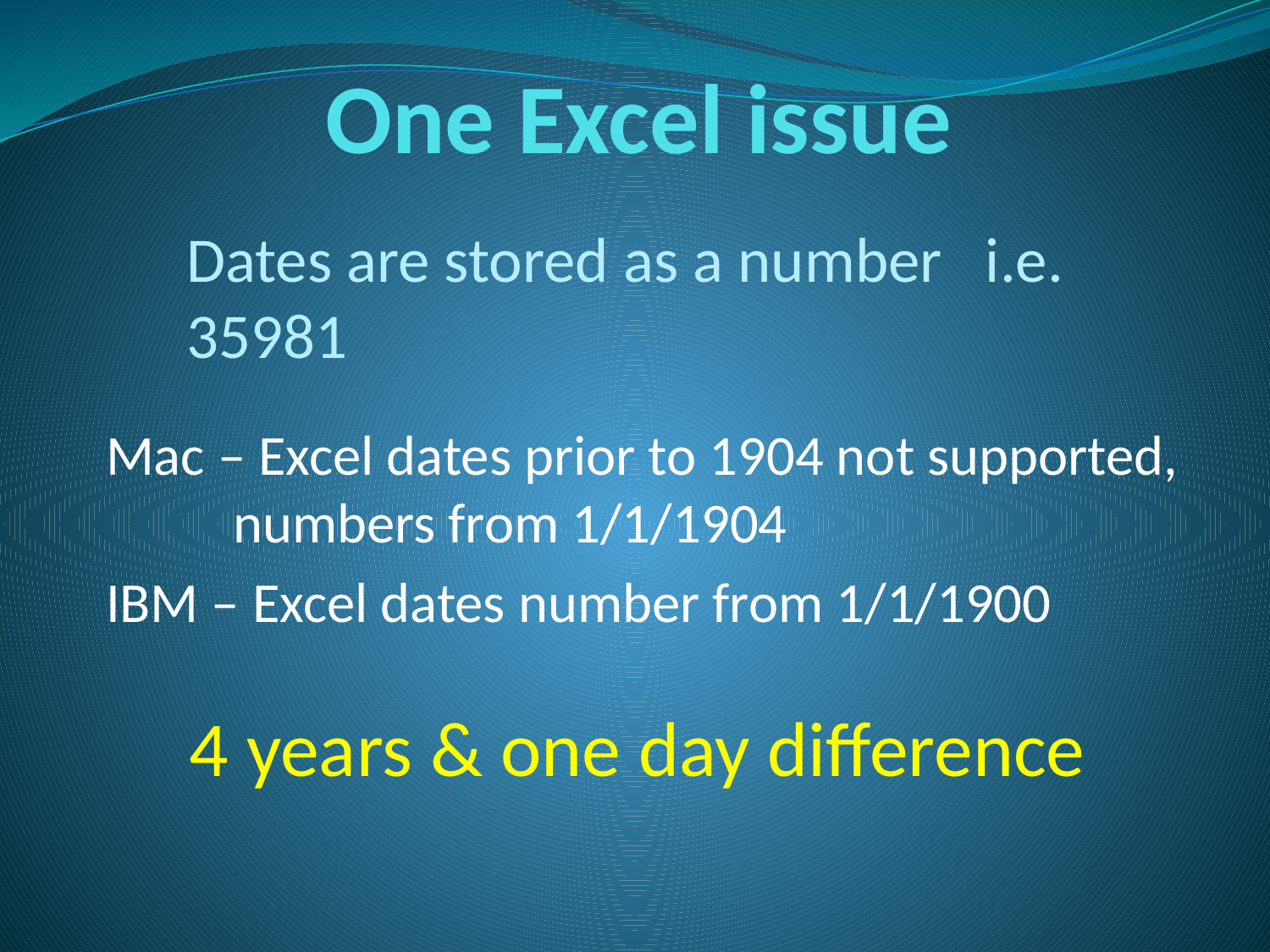

# One Excel issue
Dates are stored as a number   i.e. 35981
Mac – Excel dates prior to 1904 not supported, 	numbers from 1/1/1904
IBM – Excel dates number from 1/1/1900
4 years & one day difference